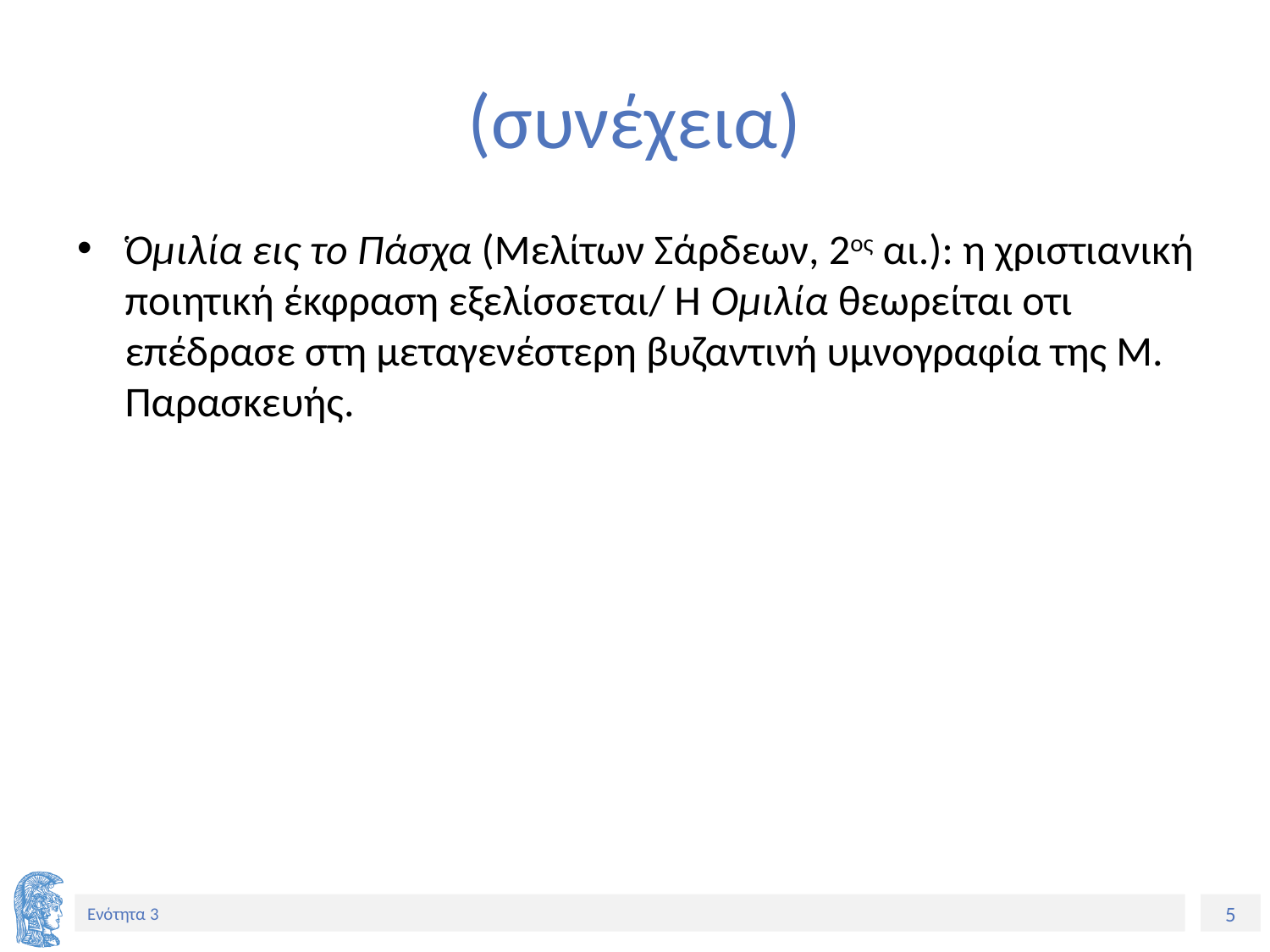

# (συνέχεια)
Ὁμιλία εις το Πάσχα (Μελίτων Σάρδεων, 2ος αι.): η χριστιανική ποιητική έκφραση εξελίσσεται/ Η Ομιλία θεωρείται οτι επέδρασε στη μεταγενέστερη βυζαντινή υμνογραφία της Μ. Παρασκευής.